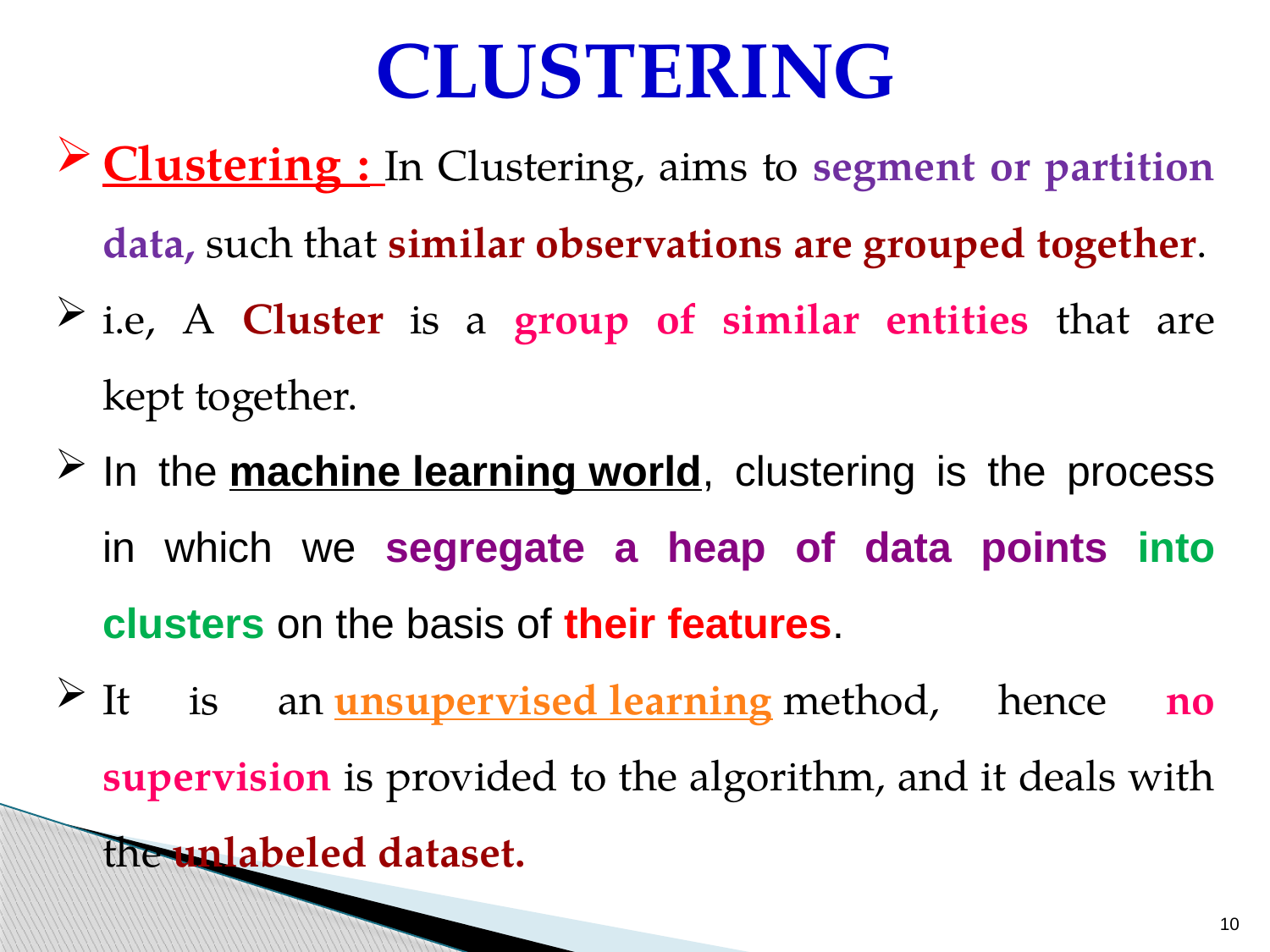

# CLUSTERING
Clustering : In Clustering, aims to segment or partition data, such that similar observations are grouped together.
i.e, A Cluster is a group of similar entities that are kept together.
In the machine learning world, clustering is the process in which we segregate a heap of data points into clusters on the basis of their features.
It is an unsupervised learning method, hence no supervision is provided to the algorithm, and it deals with the unlabeled dataset.
10